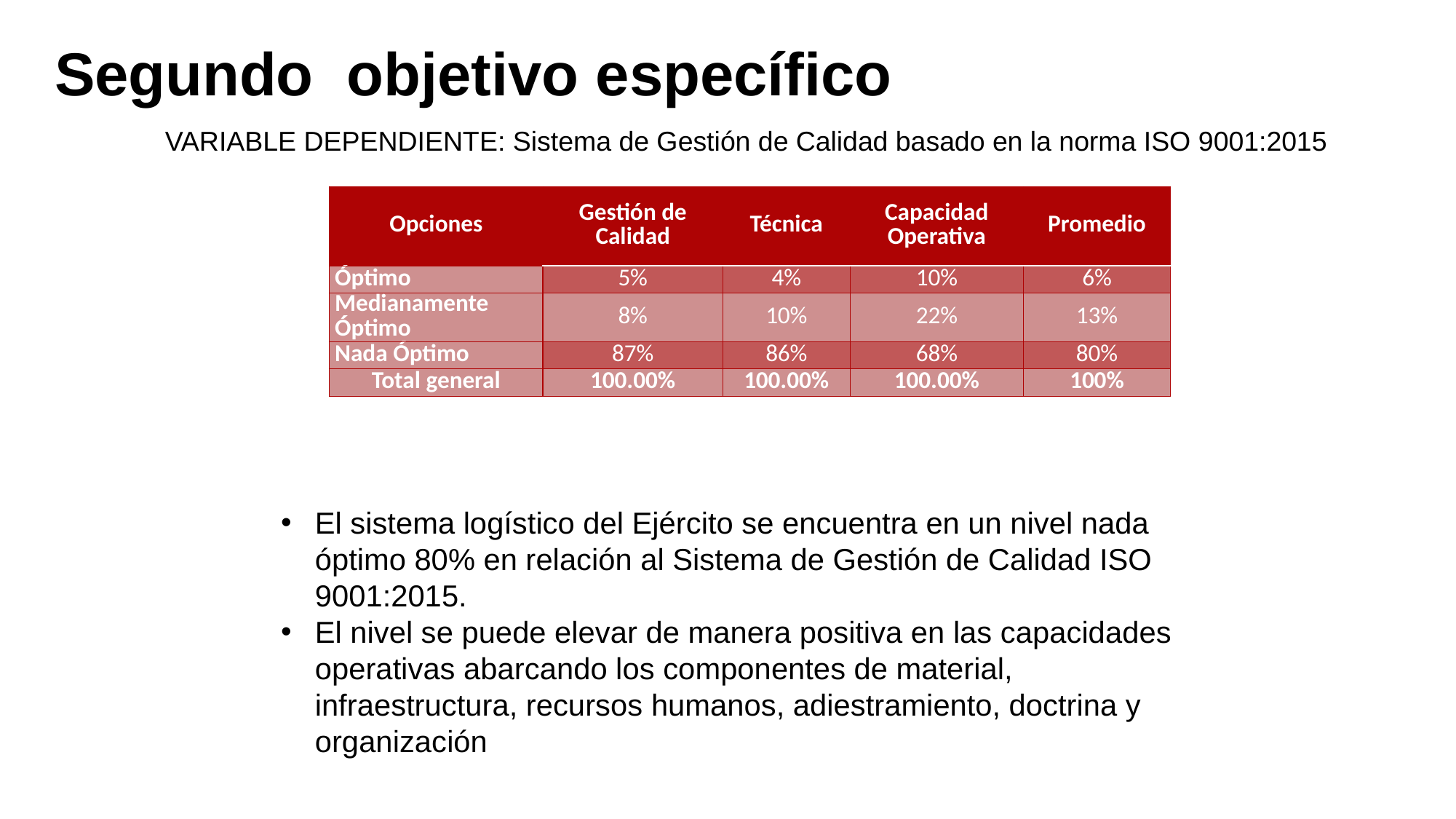

Segundo  objetivo específico
VARIABLE DEPENDIENTE: Sistema de Gestión de Calidad basado en la norma ISO 9001:2015
| Opciones | Gestión de Calidad | Técnica | Capacidad Operativa | Promedio |
| --- | --- | --- | --- | --- |
| Óptimo | 5% | 4% | 10% | 6% |
| Medianamente Óptimo | 8% | 10% | 22% | 13% |
| Nada Óptimo | 87% | 86% | 68% | 80% |
| Total general | 100.00% | 100.00% | 100.00% | 100% |
El sistema logístico del Ejército se encuentra en un nivel nada óptimo 80% en relación al Sistema de Gestión de Calidad ISO 9001:2015.
El nivel se puede elevar de manera positiva en las capacidades operativas abarcando los componentes de material, infraestructura, recursos humanos, adiestramiento, doctrina y organización